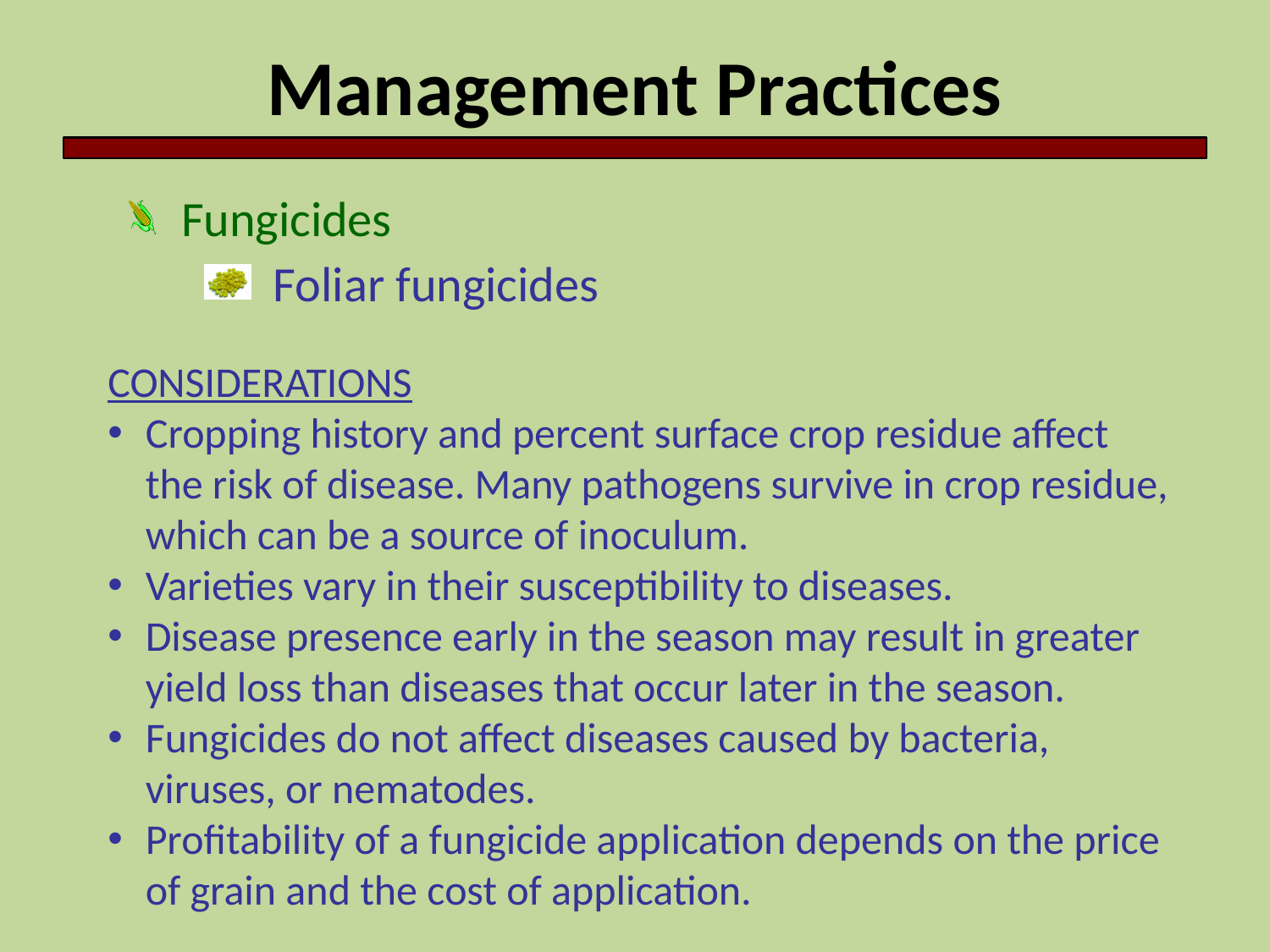

Management Practices
  Fungicides

  Foliar fungicides
CONSIDERATIONS
Cropping history and percent surface crop residue affect the risk of disease. Many pathogens survive in crop residue, which can be a source of inoculum.
Varieties vary in their susceptibility to diseases.
Disease presence early in the season may result in greater yield loss than diseases that occur later in the season.
Fungicides do not affect diseases caused by bacteria, viruses, or nematodes.
Profitability of a fungicide application depends on the price of grain and the cost of application.